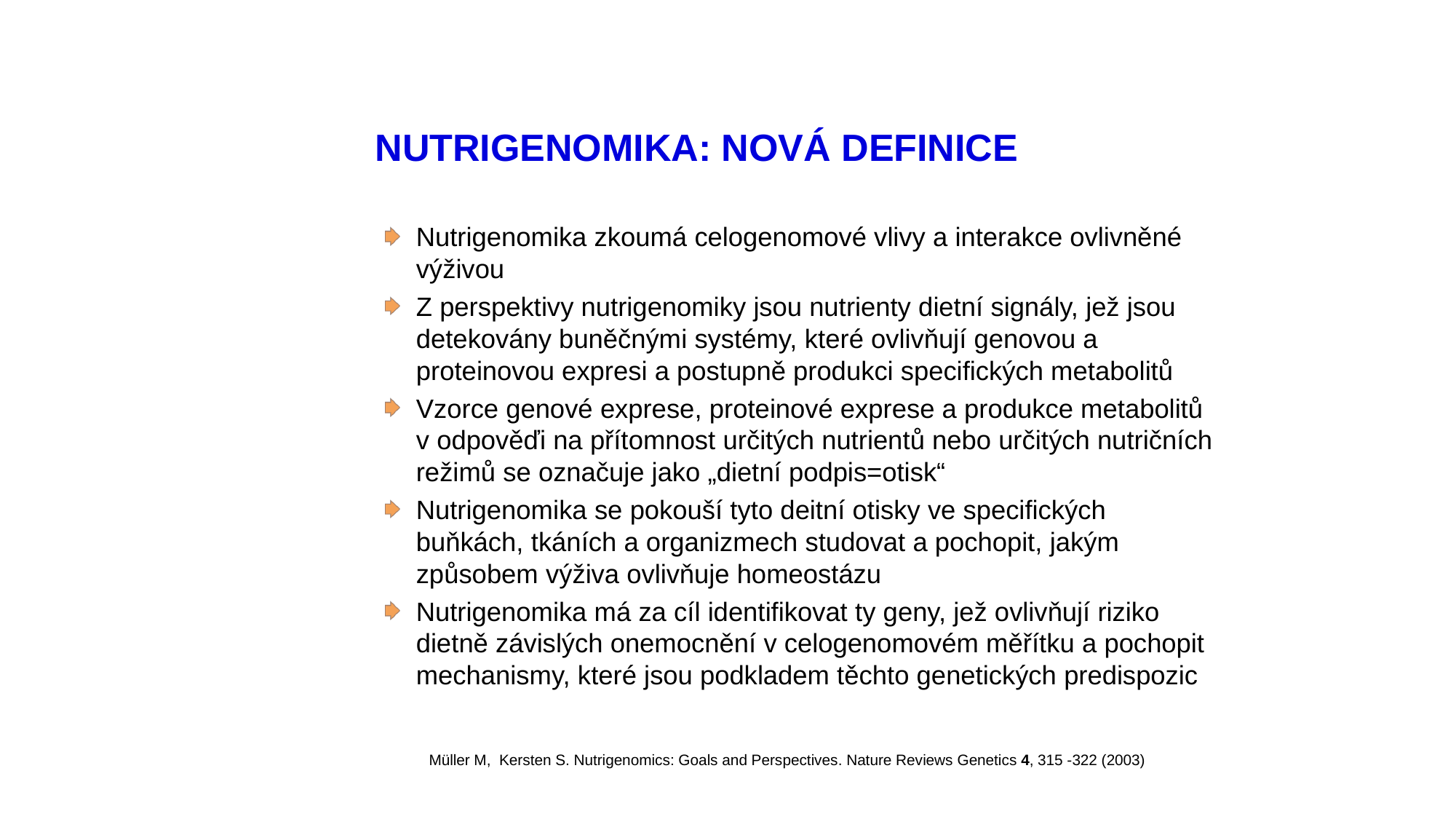

# NUTRIGENOMIKA: NOVÁ DEFINICE
Nutrigenomika zkoumá celogenomové vlivy a interakce ovlivněné výživou
Z perspektivy nutrigenomiky jsou nutrienty dietní signály, jež jsou detekovány buněčnými systémy, které ovlivňují genovou a proteinovou expresi a postupně produkci specifických metabolitů
Vzorce genové exprese, proteinové exprese a produkce metabolitů v odpověďi na přítomnost určitých nutrientů nebo určitých nutričních režimů se označuje jako „dietní podpis=otisk“
Nutrigenomika se pokouší tyto deitní otisky ve specifických buňkách, tkáních a organizmech studovat a pochopit, jakým způsobem výživa ovlivňuje homeostázu
Nutrigenomika má za cíl identifikovat ty geny, jež ovlivňují riziko dietně závislých onemocnění v celogenomovém měřítku a pochopit mechanismy, které jsou podkladem těchto genetických predispozic
Müller M,  Kersten S. Nutrigenomics: Goals and Perspectives. Nature Reviews Genetics 4, 315 -322 (2003)